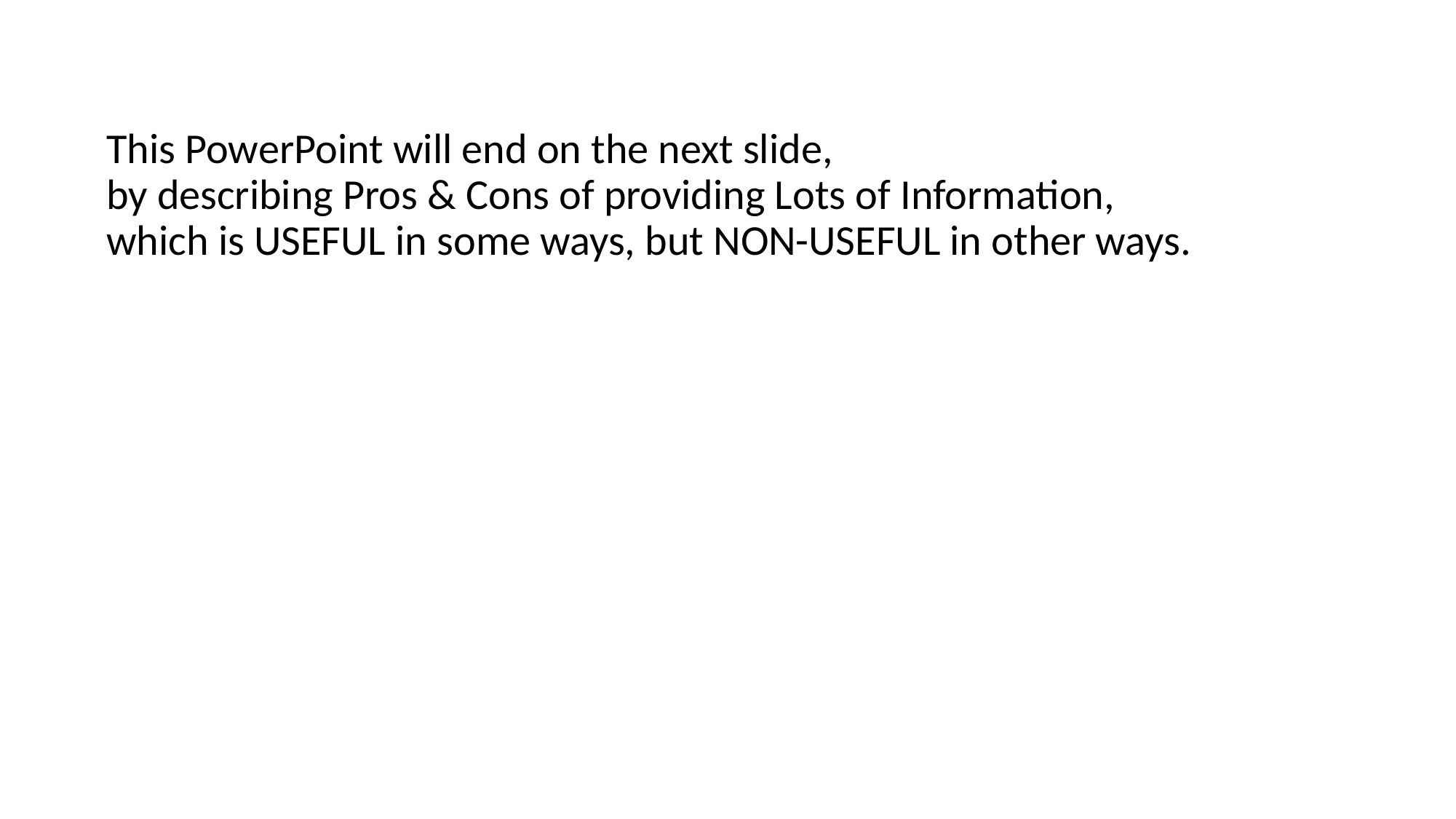

This PowerPoint will end on the next slide,
by describing Pros & Cons of providing Lots of Information,
which is USEFUL in some ways, but NON-USEFUL in other ways.